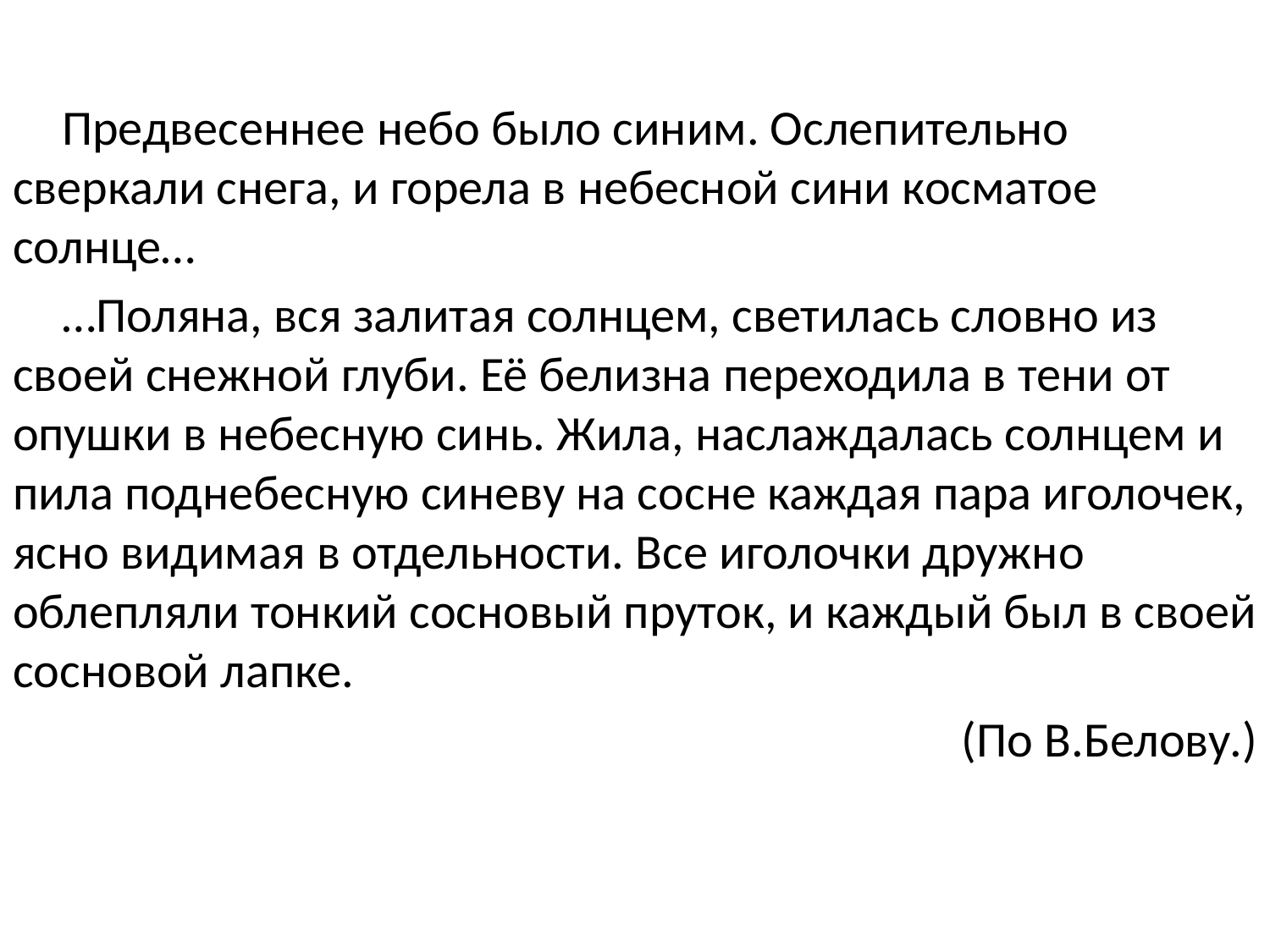

Предвесеннее небо было синим. Ослепительно сверкали снега, и горела в небесной сини косматое солнце…
…Поляна, вся залитая солнцем, светилась словно из своей снежной глуби. Её белизна переходила в тени от опушки в небесную синь. Жила, наслаждалась солнцем и пила поднебесную синеву на сосне каждая пара иголочек, ясно видимая в отдельности. Все иголочки дружно облепляли тонкий сосновый пруток, и каждый был в своей сосновой лапке.
(По В.Белову.)